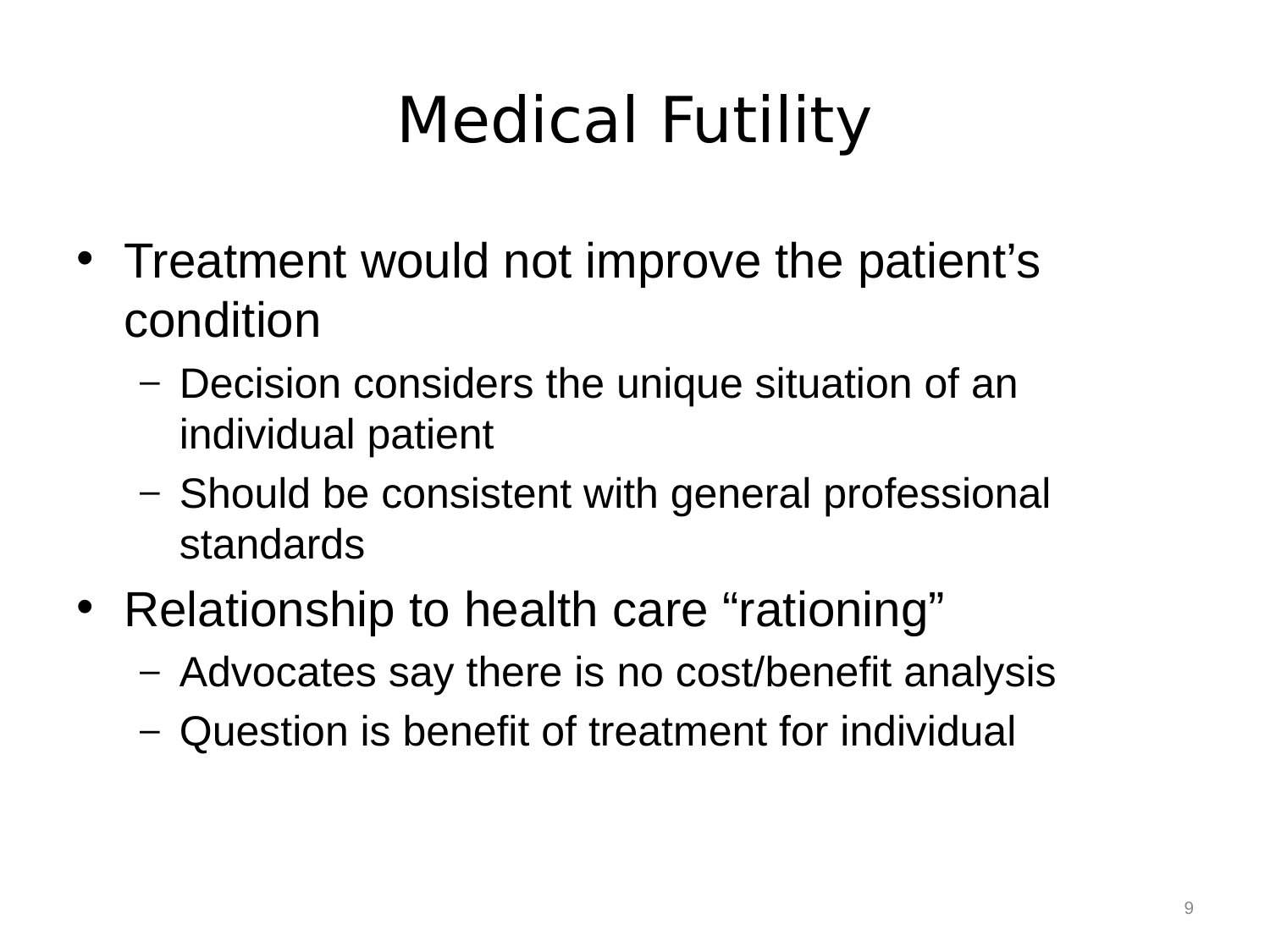

# Medical Futility
Treatment would not improve the patient’s condition
Decision considers the unique situation of an individual patient
Should be consistent with general professional standards
Relationship to health care “rationing”
Advocates say there is no cost/benefit analysis
Question is benefit of treatment for individual
9